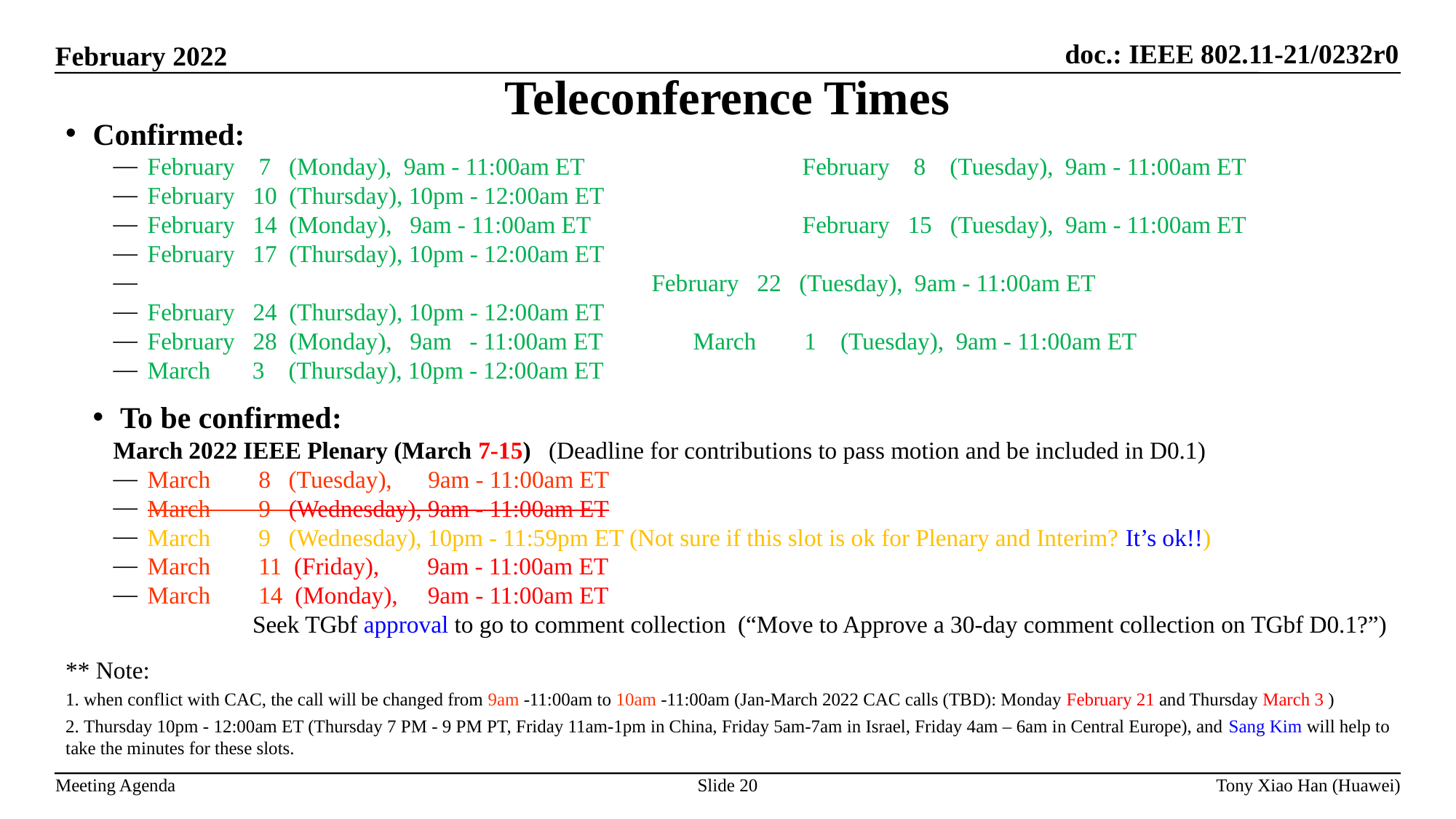

Teleconference Times
Confirmed:
February    7   (Monday),  9am - 11:00am ET 		February    8    (Tuesday),  9am - 11:00am ET
February   10  (Thursday), 10pm - 12:00am ET
February   14  (Monday),   9am - 11:00am ET 		February   15   (Tuesday),  9am - 11:00am ET
February   17  (Thursday), 10pm - 12:00am ET
                                                                                    February   22   (Tuesday),  9am - 11:00am ET
February   24  (Thursday), 10pm - 12:00am ET
February   28  (Monday),   9am   - 11:00am ET 	March        1    (Tuesday),  9am - 11:00am ET
March       3    (Thursday), 10pm - 12:00am ET

To be confirmed:
March 2022 IEEE Plenary (March 7-15)   (Deadline for contributions to pass motion and be included in D0.1)
March        8   (Tuesday),      9am - 11:00am ET
March        9   (Wednesday), 9am - 11:00am ET
March        9   (Wednesday), 10pm - 11:59pm ET (Not sure if this slot is ok for Plenary and Interim? It’s ok!!)
March        11  (Friday),        9am - 11:00am ET
March        14  (Monday),     9am - 11:00am ET
	     Seek TGbf approval to go to comment collection  (“Move to Approve a 30-day comment collection on TGbf D0.1?”)

** Note:
1. when conflict with CAC, the call will be changed from 9am -11:00am to 10am -11:00am (Jan-March 2022 CAC calls (TBD): Monday February 21 and Thursday March 3 )
2. Thursday 10pm - 12:00am ET (Thursday 7 PM - 9 PM PT, Friday 11am-1pm in China, Friday 5am-7am in Israel, Friday 4am – 6am in Central Europe), and Sang Kim will help to take the minutes for these slots.